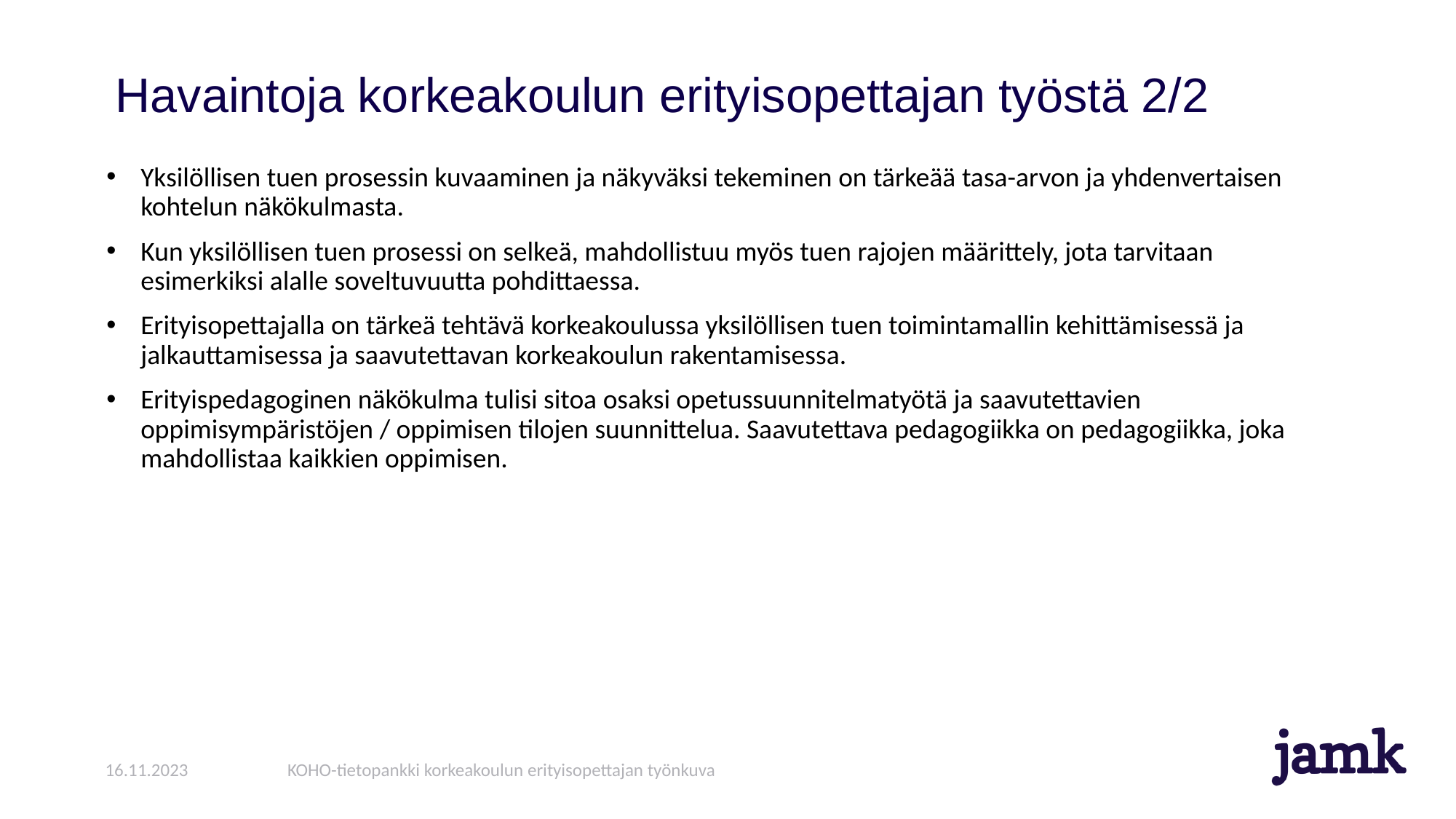

Havaintoja korkeakoulun erityisopettajan työstä 2/2
Yksilöllisen tuen prosessin kuvaaminen ja näkyväksi tekeminen on tärkeää tasa-arvon ja yhdenvertaisen kohtelun näkökulmasta.
Kun yksilöllisen tuen prosessi on selkeä, mahdollistuu myös tuen rajojen määrittely, jota tarvitaan esimerkiksi alalle soveltuvuutta pohdittaessa.
Erityisopettajalla on tärkeä tehtävä korkeakoulussa yksilöllisen tuen toimintamallin kehittämisessä ja jalkauttamisessa ja saavutettavan korkeakoulun rakentamisessa.
Erityispedagoginen näkökulma tulisi sitoa osaksi opetussuunnitelmatyötä ja saavutettavien oppimisympäristöjen / oppimisen tilojen suunnittelua. Saavutettava pedagogiikka on pedagogiikka, joka mahdollistaa kaikkien oppimisen.
16.11.2023
KOHO-tietopankki korkeakoulun erityisopettajan työnkuva